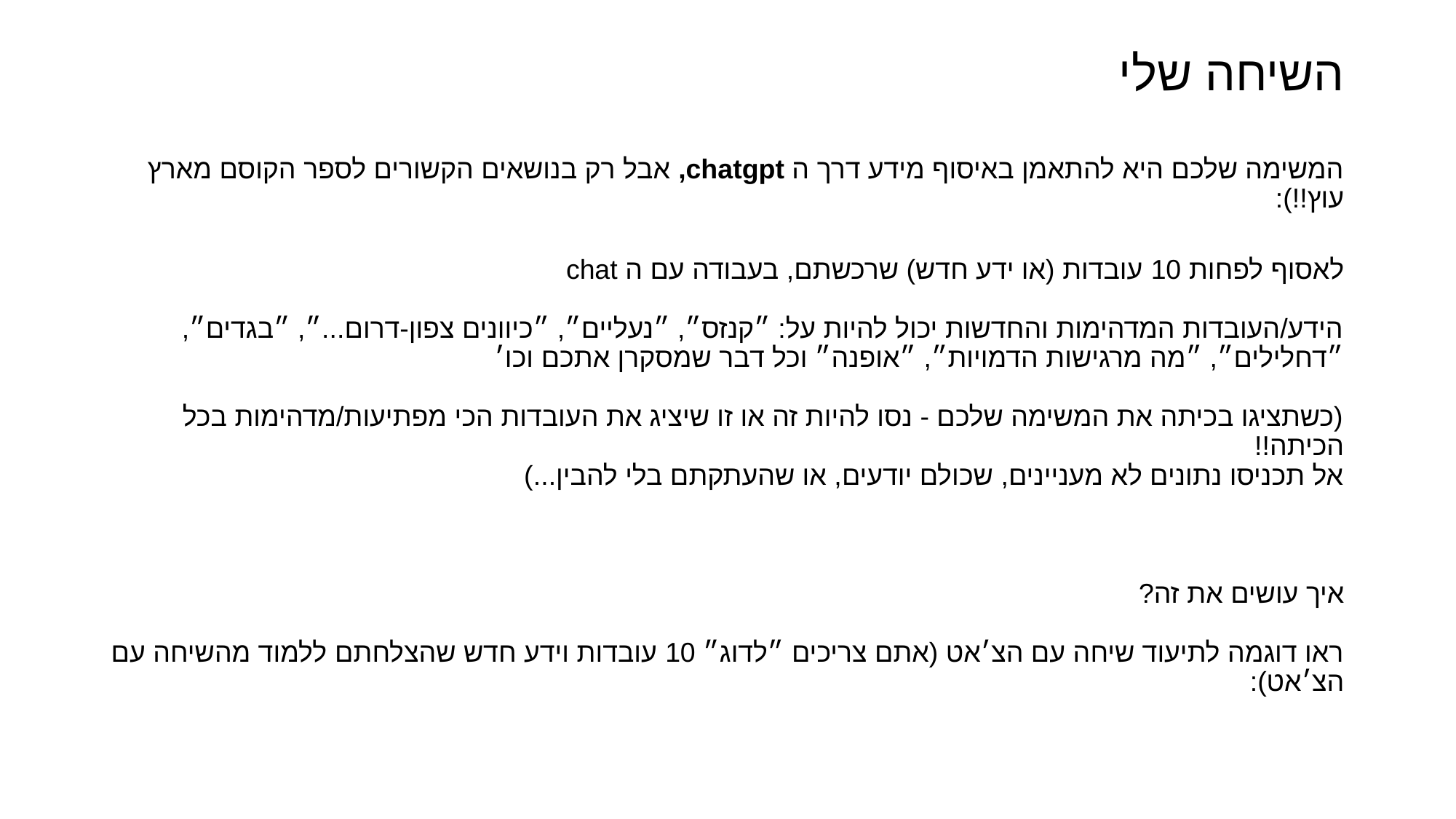

# השיחה שלי
המשימה שלכם היא להתאמן באיסוף מידע דרך ה chatgpt, אבל רק בנושאים הקשורים לספר הקוסם מארץ עוץ!!):
לאסוף לפחות 10 עובדות (או ידע חדש) שרכשתם, בעבודה עם ה chat
הידע/העובדות המדהימות והחדשות יכול להיות על: ״קנזס״, ״נעליים״, ״כיוונים צפון-דרום...״, ״בגדים״, ״דחלילים״, ״מה מרגישות הדמויות״, ״אופנה״ וכל דבר שמסקרן אתכם וכו׳
(כשתציגו בכיתה את המשימה שלכם - נסו להיות זה או זו שיציג את העובדות הכי מפתיעות/מדהימות בכל הכיתה!!
אל תכניסו נתונים לא מעניינים, שכולם יודעים, או שהעתקתם בלי להבין...)

איך עושים את זה?
ראו דוגמה לתיעוד שיחה עם הצ׳אט (אתם צריכים ״לדוג״ 10 עובדות וידע חדש שהצלחתם ללמוד מהשיחה עם הצ׳אט):